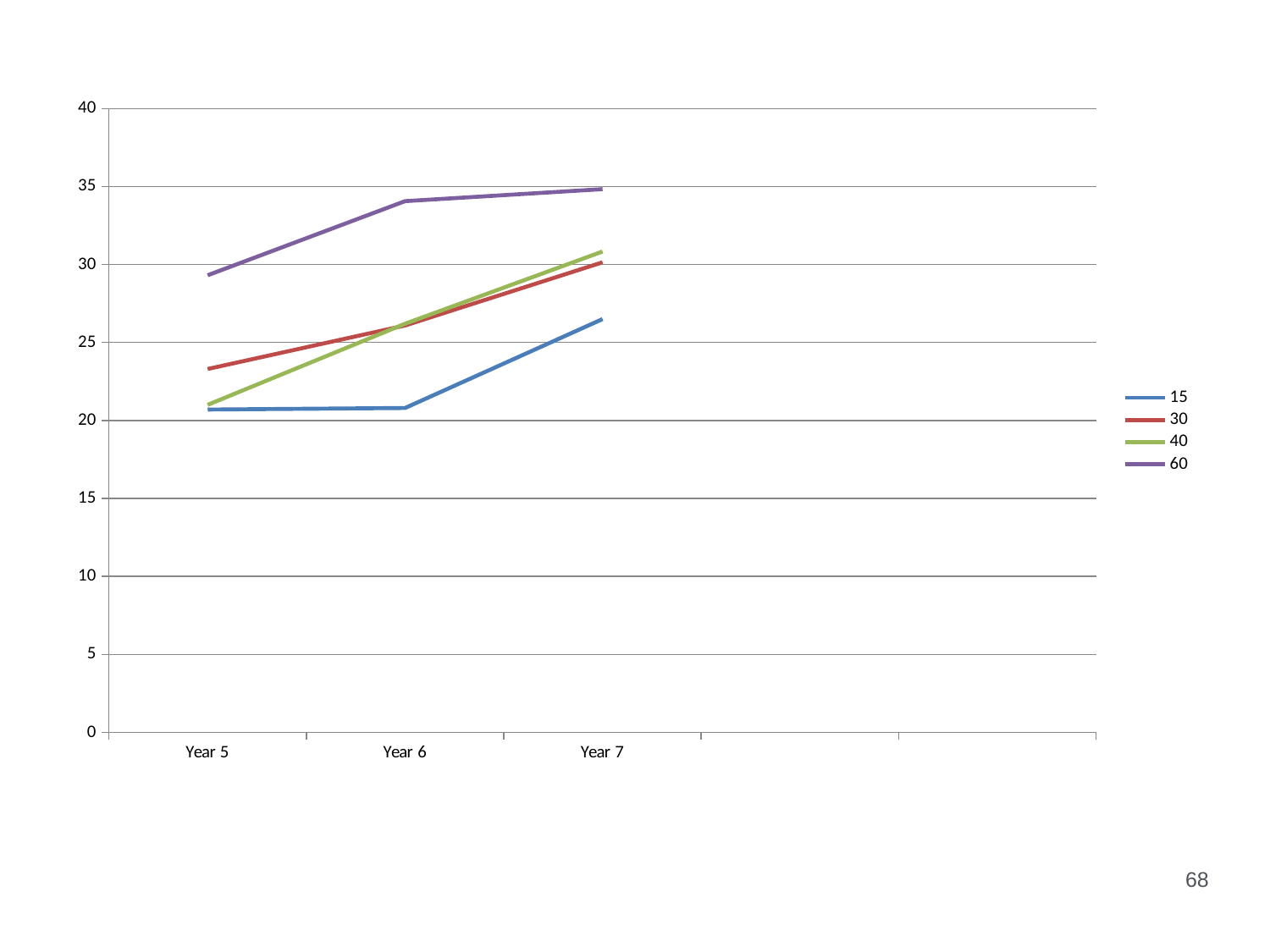

### Chart

| Category | 15 | 30 | 40 | 60 |
|---|---|---|---|---|
| Year 5 | 20.7 | 23.3 | 21.0 | 29.31 |
| Year 6 | 20.8 | 26.09 | 26.2 | 34.06 |
| Year 7 | 26.5 | 30.14 | 30.83 | 34.83 |
68